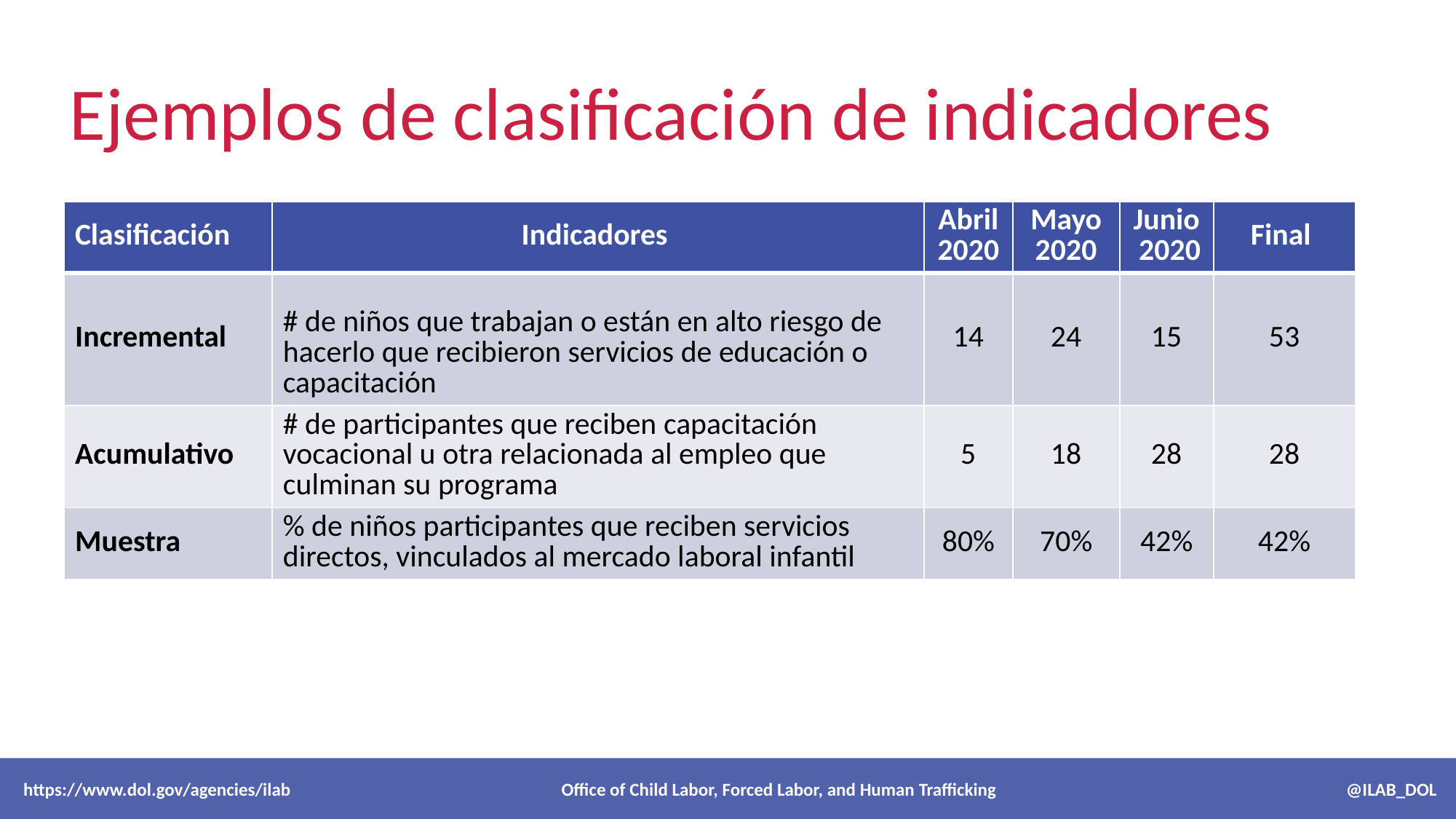

# Ejemplos de clasificación de indicadores
| Clasificación | Indicadores | Abril 2020 | Mayo 2020 | Junio 2020 | Final |
| --- | --- | --- | --- | --- | --- |
| Incremental | # de niños que trabajan o están en alto riesgo de hacerlo que recibieron servicios de educación o capacitación | 14 | 24 | 15 | 53 |
| Acumulativo | # de participantes que reciben capacitación vocacional u otra relacionada al empleo que culminan su programa | 5 | 18 | 28 | 28 |
| Muestra | % de niños participantes que reciben servicios directos, vinculados al mercado laboral infantil | 80% | 70% | 42% | 42% |
   https://www.dol.gov/agencies/ilab                                                                 Office of Child Labor, Forced Labor, and Human Trafficking                                                                                    @ILAB_DOL